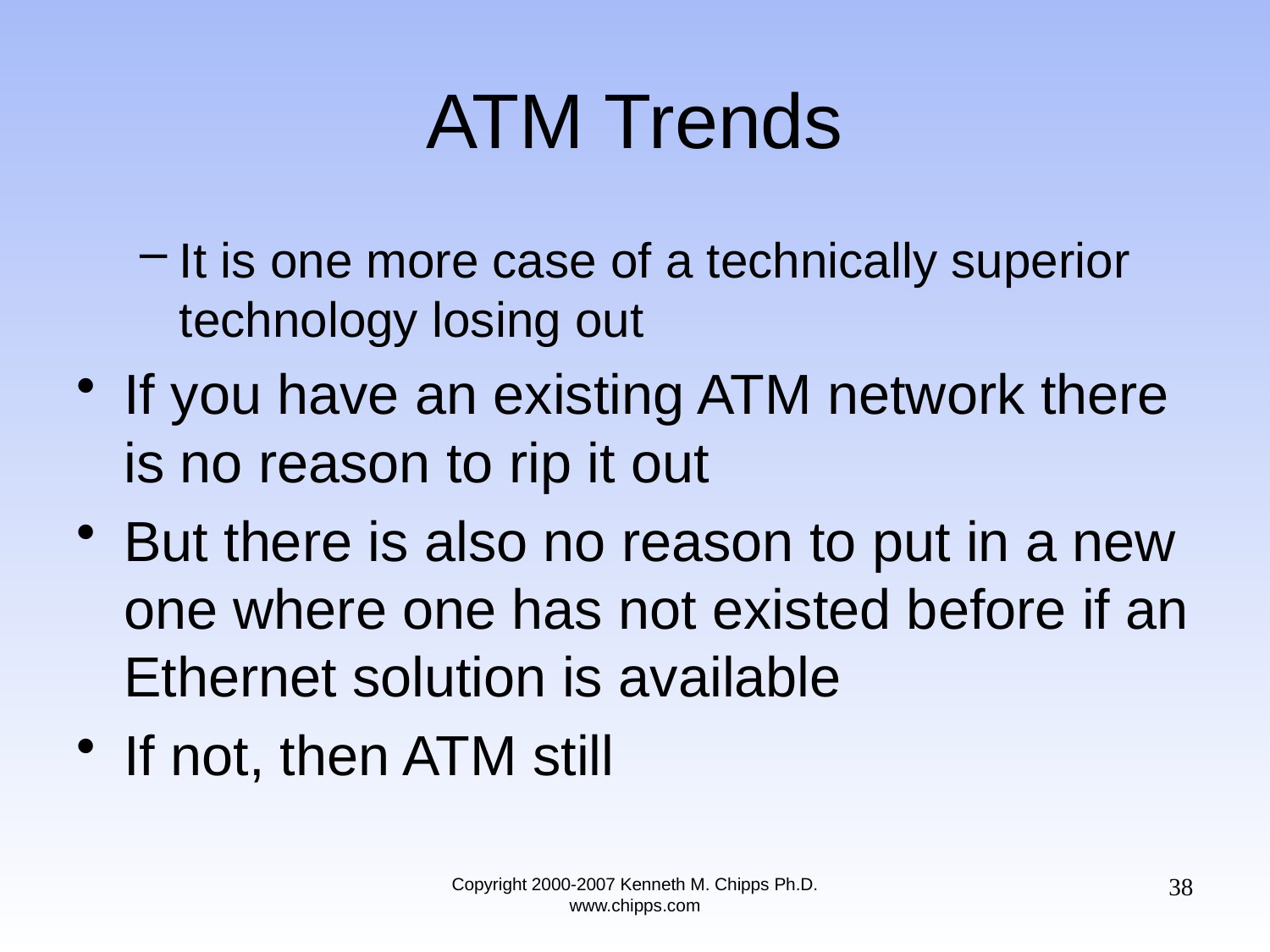

# ATM Trends
It is one more case of a technically superior technology losing out
If you have an existing ATM network there is no reason to rip it out
But there is also no reason to put in a new one where one has not existed before if an Ethernet solution is available
If not, then ATM still
38
Copyright 2000-2007 Kenneth M. Chipps Ph.D. www.chipps.com